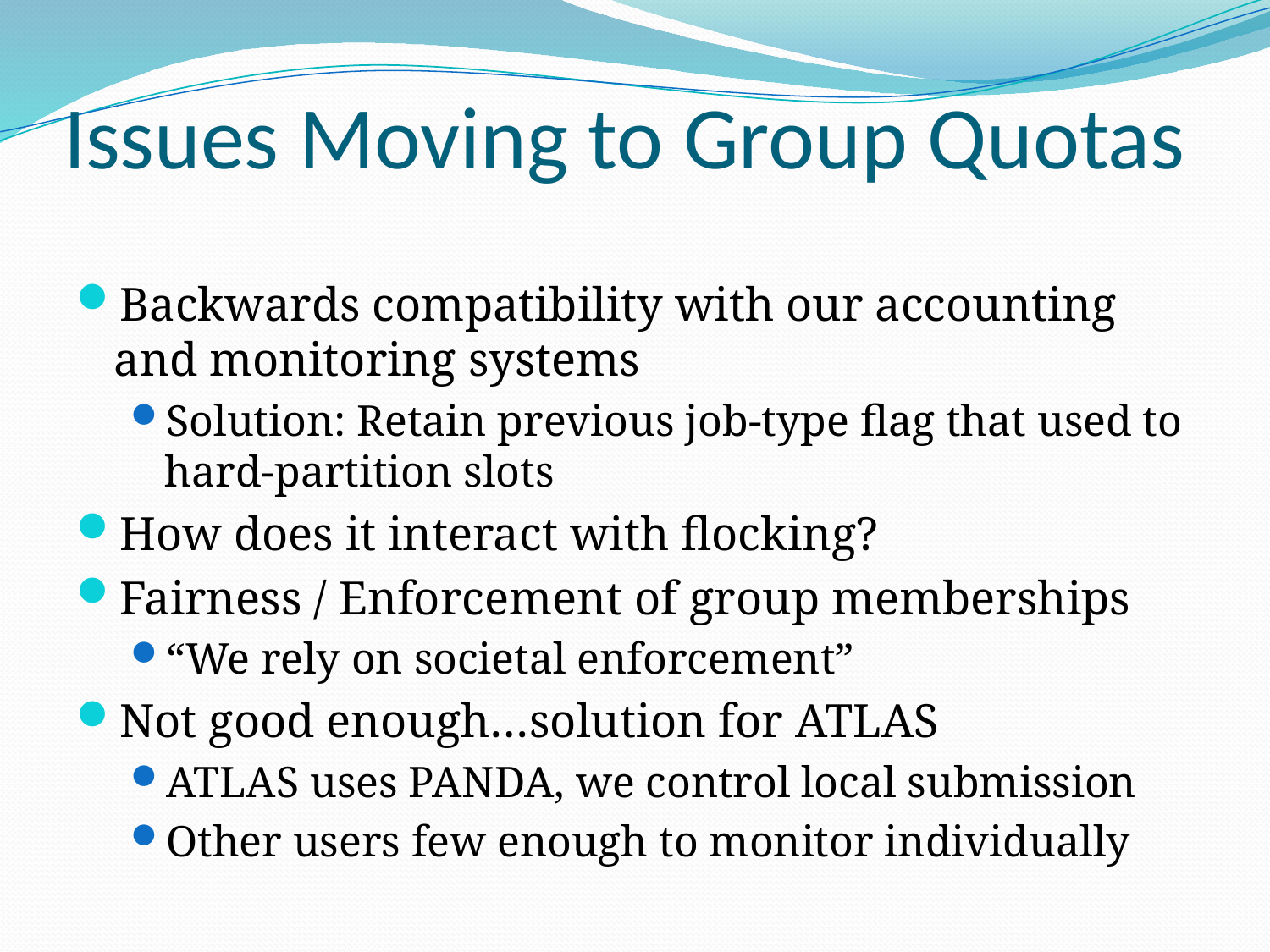

# Issues Moving to Group Quotas
Backwards compatibility with our accounting and monitoring systems
Solution: Retain previous job-type flag that used to hard-partition slots
How does it interact with flocking?
Fairness / Enforcement of group memberships
“We rely on societal enforcement”
Not good enough…solution for ATLAS
ATLAS uses PANDA, we control local submission
Other users few enough to monitor individually